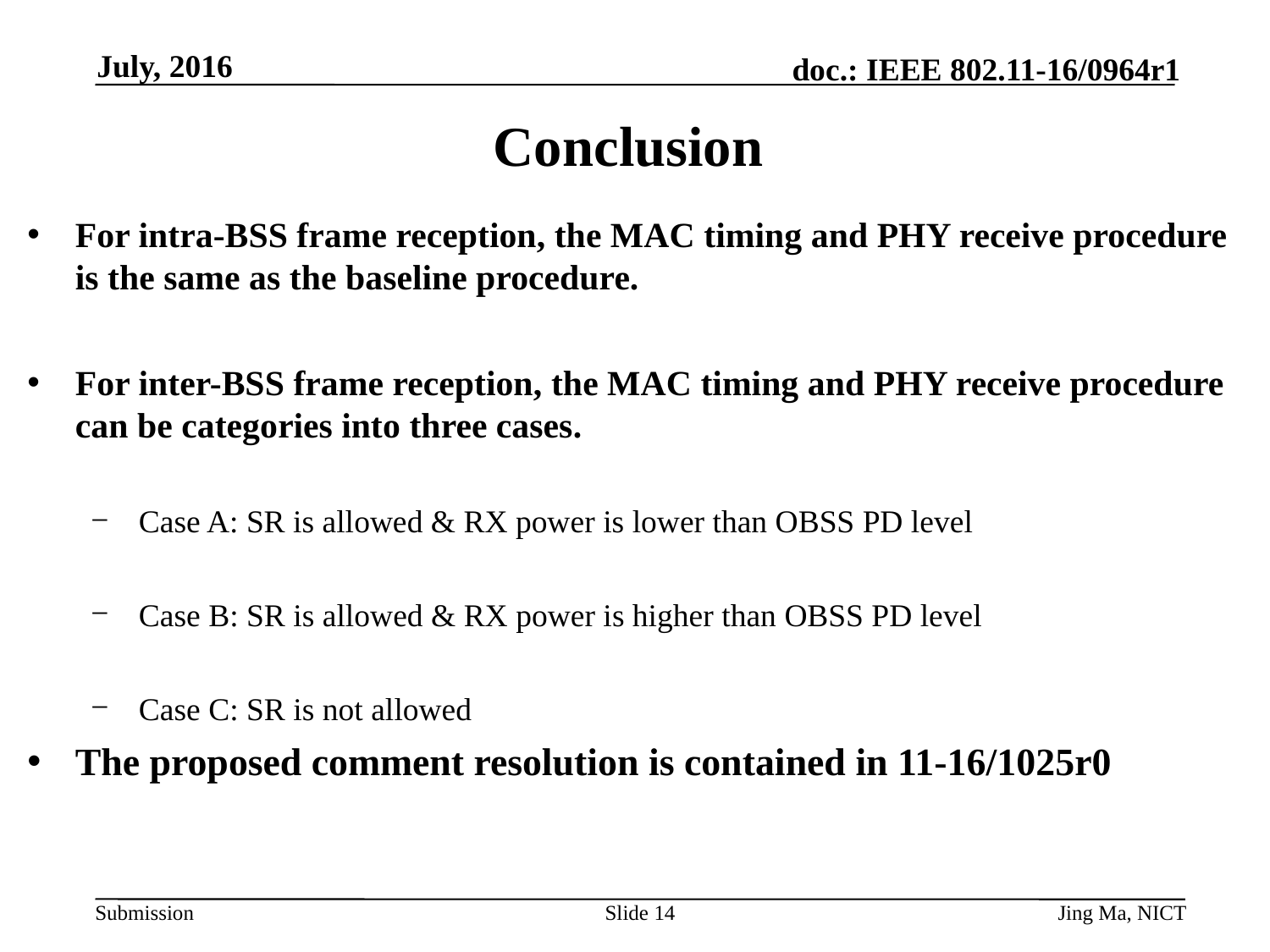

July, 2016
# Conclusion

For intra-BSS frame reception, the MAC timing and PHY receive procedure is the same as the baseline procedure.

For inter-BSS frame reception, the MAC timing and PHY receive procedure can be categories into three cases.

Case A: SR is allowed & RX power is lower than OBSS PD level

Case B: SR is allowed & RX power is higher than OBSS PD level

Case C: SR is not allowed
The proposed comment resolution is contained in 11-16/1025r0

Slide 14
Jing Ma, NICT